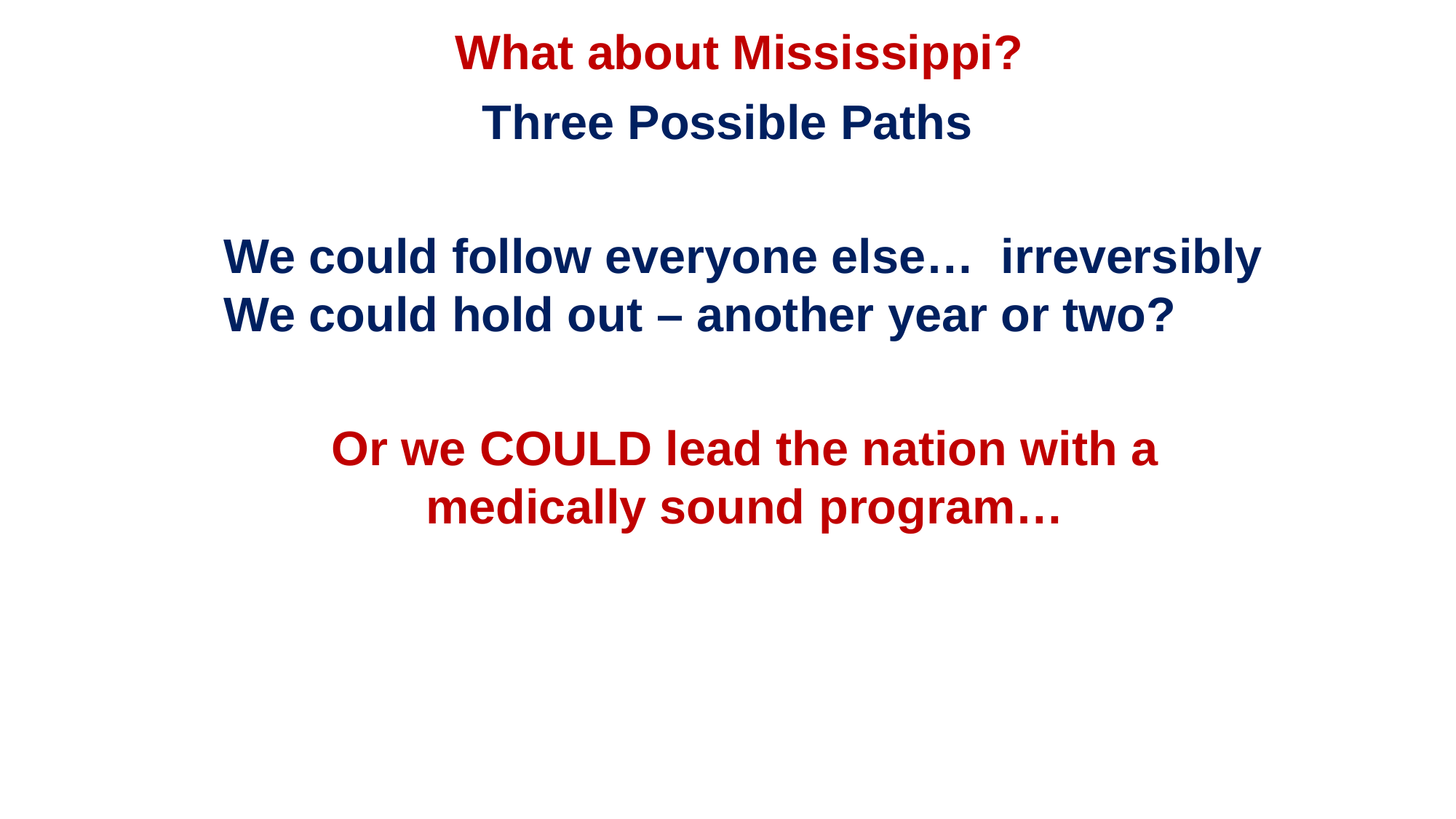

What about Mississippi?
Three Possible Paths
We could follow everyone else…  irreversibly
We could hold out – another year or two?
Or we COULD lead the nation with a medically sound program…